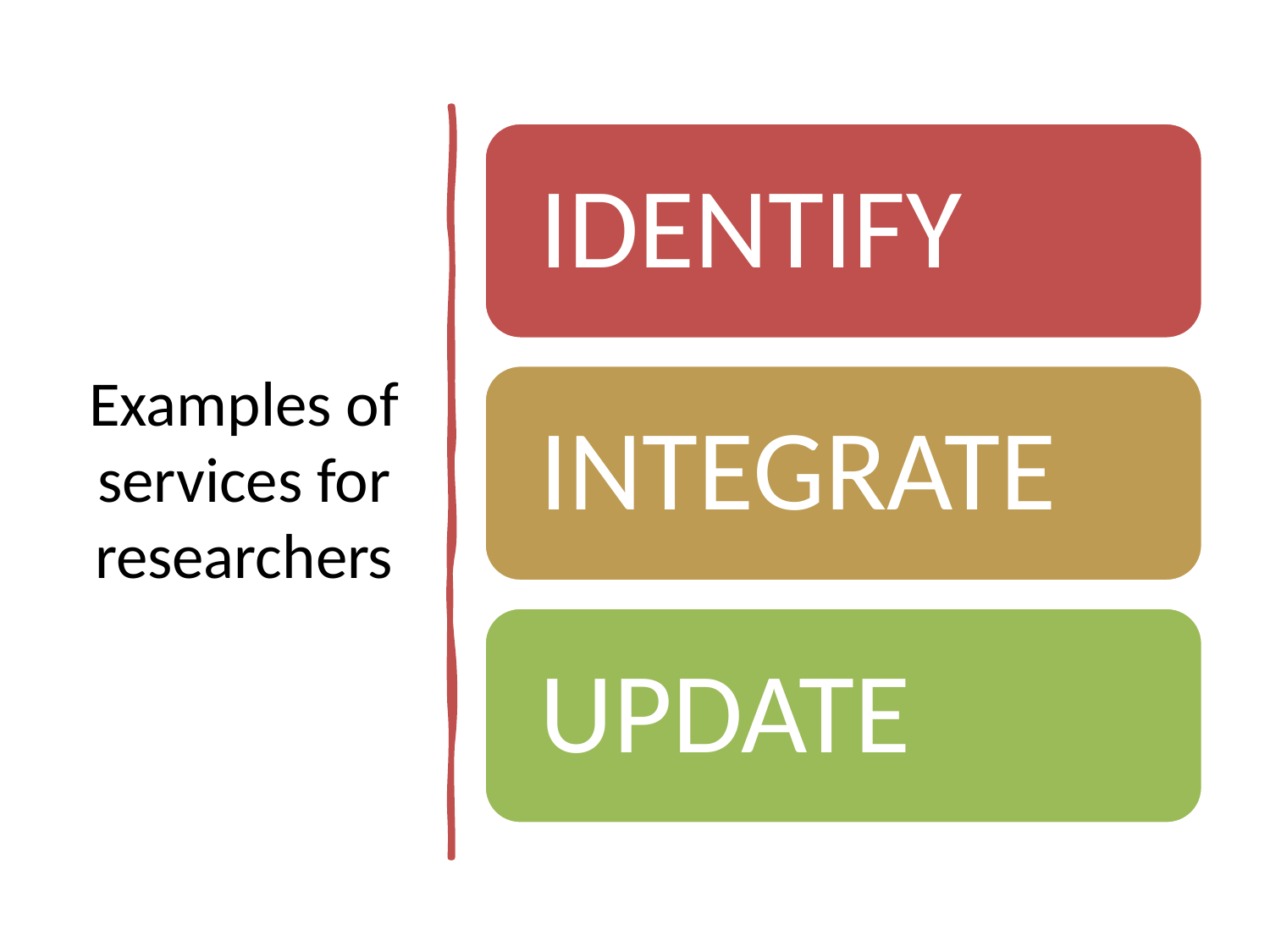

IDENTIFY
INTEGRATE
UPDATE
# Examples of services for researchers